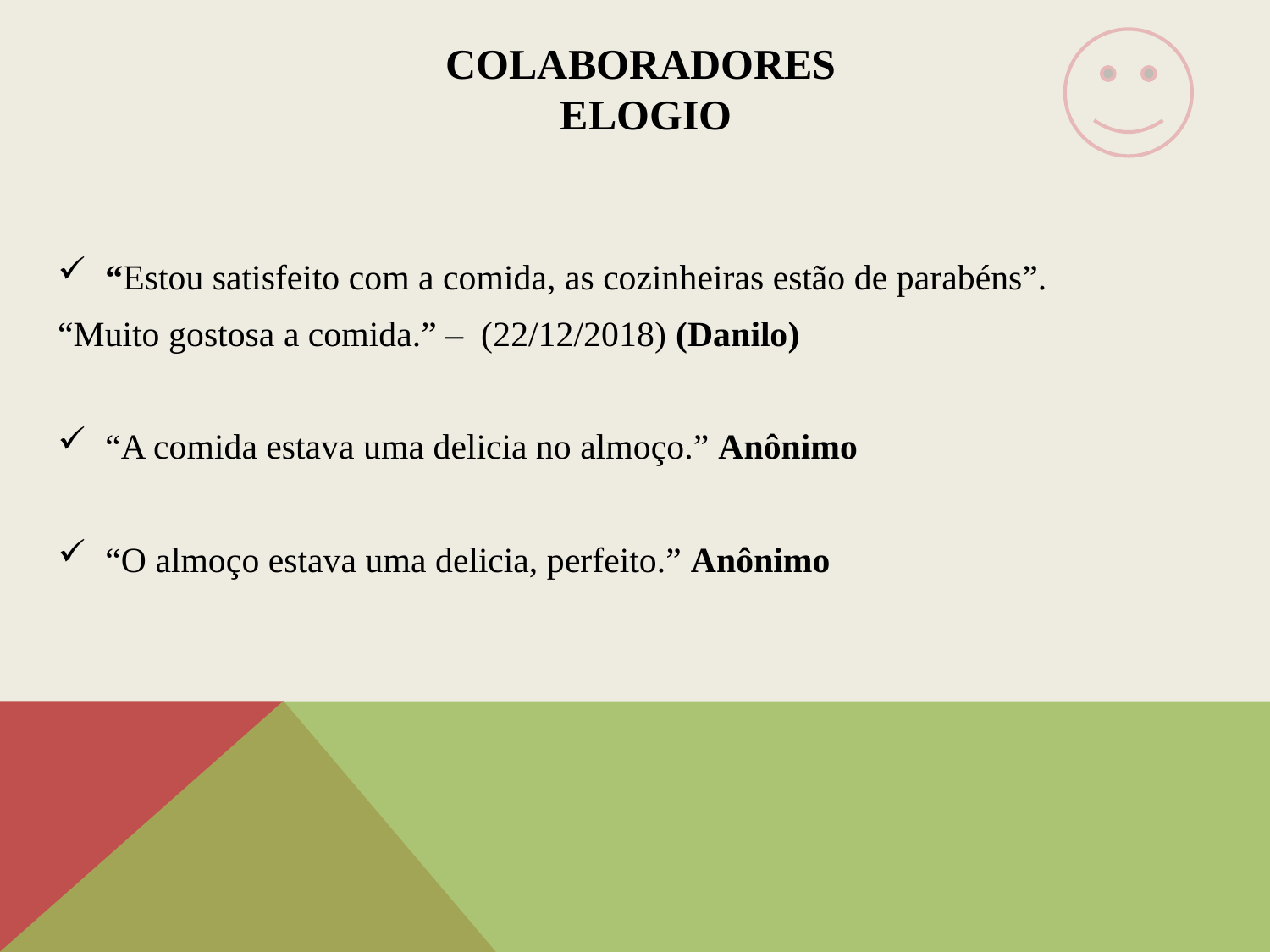

# COLABORADORES ELOGIO

“Estou satisfeito com a comida, as cozinheiras estão de parabéns”.
“Muito gostosa a comida.” –  (22/12/2018) (Danilo)

“A comida estava uma delicia no almoço.” Anônimo

“O almoço estava uma delicia, perfeito.” Anônimo